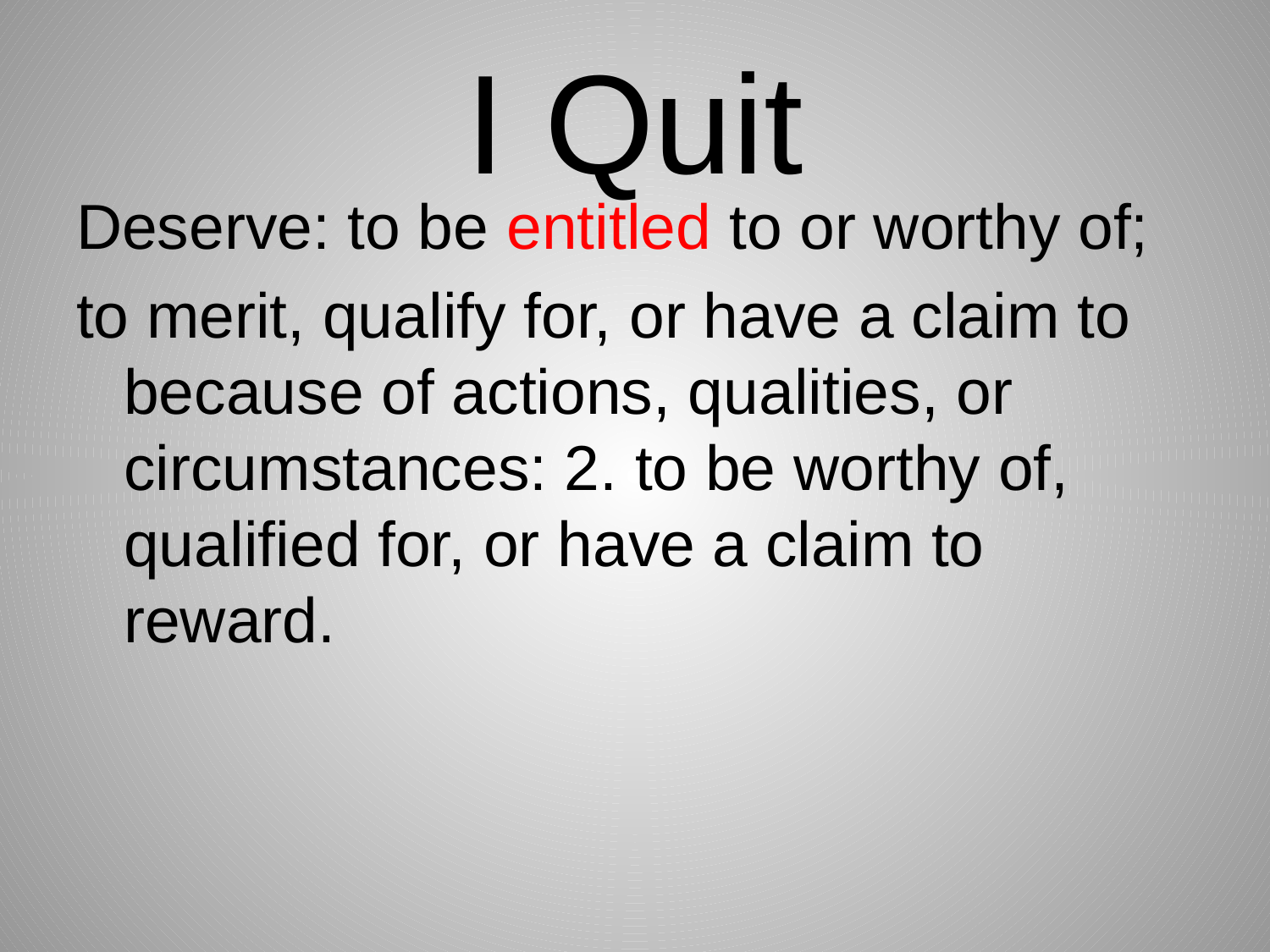

# I Quit
Deserve: to be entitled to or worthy of;
to merit, qualify for, or have a claim to because of actions, qualities, or circumstances: 2. to be worthy of, qualified for, or have a claim to reward.